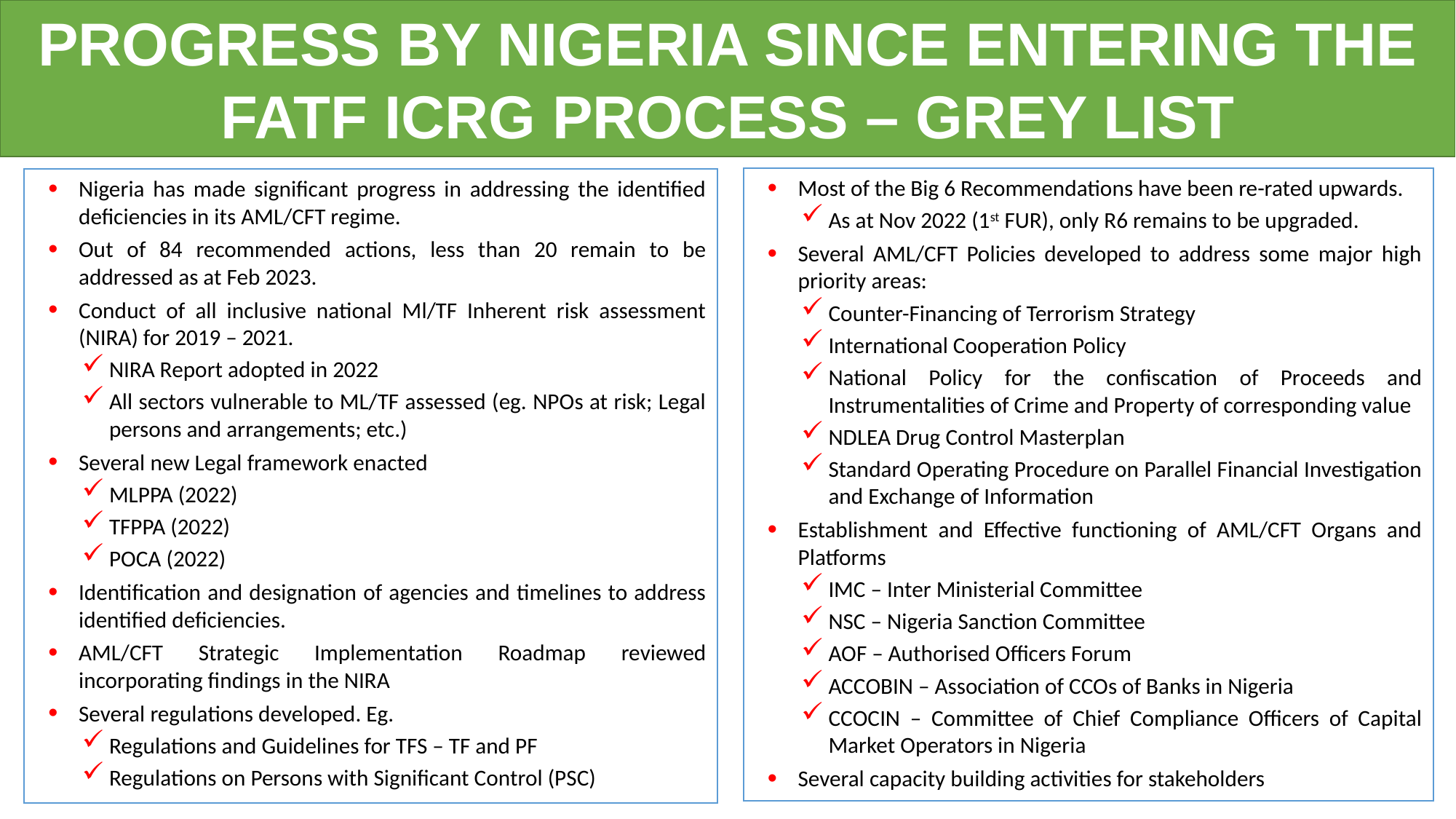

PROGRESS BY NIGERIA SINCE ENTERING THE FATF ICRG PROCESS – GREY LIST

Most of the Big 6 Recommendations have been re-rated upwards.
As at Nov 2022 (1st FUR), only R6 remains to be upgraded.
Several AML/CFT Policies developed to address some major high priority areas:
Counter-Financing of Terrorism Strategy
International Cooperation Policy
National Policy for the confiscation of Proceeds and Instrumentalities of Crime and Property of corresponding value
NDLEA Drug Control Masterplan
Standard Operating Procedure on Parallel Financial Investigation and Exchange of Information
Establishment and Effective functioning of AML/CFT Organs and Platforms
IMC – Inter Ministerial Committee
NSC – Nigeria Sanction Committee
AOF – Authorised Officers Forum
ACCOBIN – Association of CCOs of Banks in Nigeria
CCOCIN – Committee of Chief Compliance Officers of Capital Market Operators in Nigeria
Several capacity building activities for stakeholders
Nigeria has made significant progress in addressing the identified deficiencies in its AML/CFT regime.
Out of 84 recommended actions, less than 20 remain to be addressed as at Feb 2023.
Conduct of all inclusive national Ml/TF Inherent risk assessment (NIRA) for 2019 – 2021.
NIRA Report adopted in 2022
All sectors vulnerable to ML/TF assessed (eg. NPOs at risk; Legal persons and arrangements; etc.)
Several new Legal framework enacted
MLPPA (2022)
TFPPA (2022)
POCA (2022)
Identification and designation of agencies and timelines to address identified deficiencies.
AML/CFT Strategic Implementation Roadmap reviewed incorporating findings in the NIRA
Several regulations developed. Eg.
Regulations and Guidelines for TFS – TF and PF
Regulations on Persons with Significant Control (PSC)

28